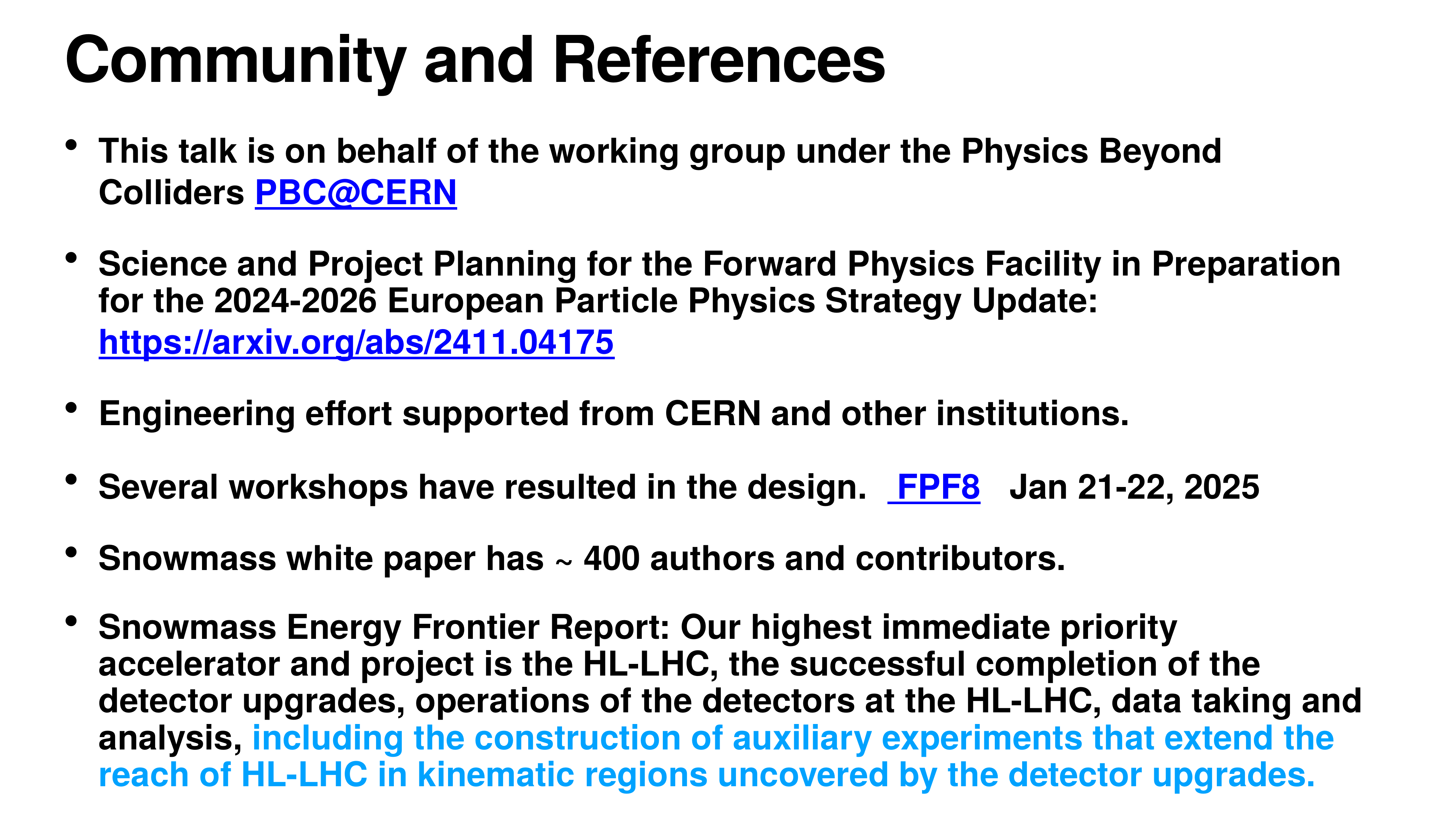

# Community and References
This talk is on behalf of the working group under the Physics Beyond Colliders PBC@CERN
Science and Project Planning for the Forward Physics Facility in Preparation for the 2024-2026 European Particle Physics Strategy Update:   https://arxiv.org/abs/2411.04175
Engineering effort supported from CERN and other institutions.
Several workshops have resulted in the design.   FPF8   Jan 21-22, 2025
Snowmass white paper has ~ 400 authors and contributors.
Snowmass Energy Frontier Report: Our highest immediate priority accelerator and project is the HL-LHC, the successful completion of the detector upgrades, operations of the detectors at the HL-LHC, data taking and analysis, including the construction of auxiliary experiments that extend the reach of HL-LHC in kinematic regions uncovered by the detector upgrades.
3